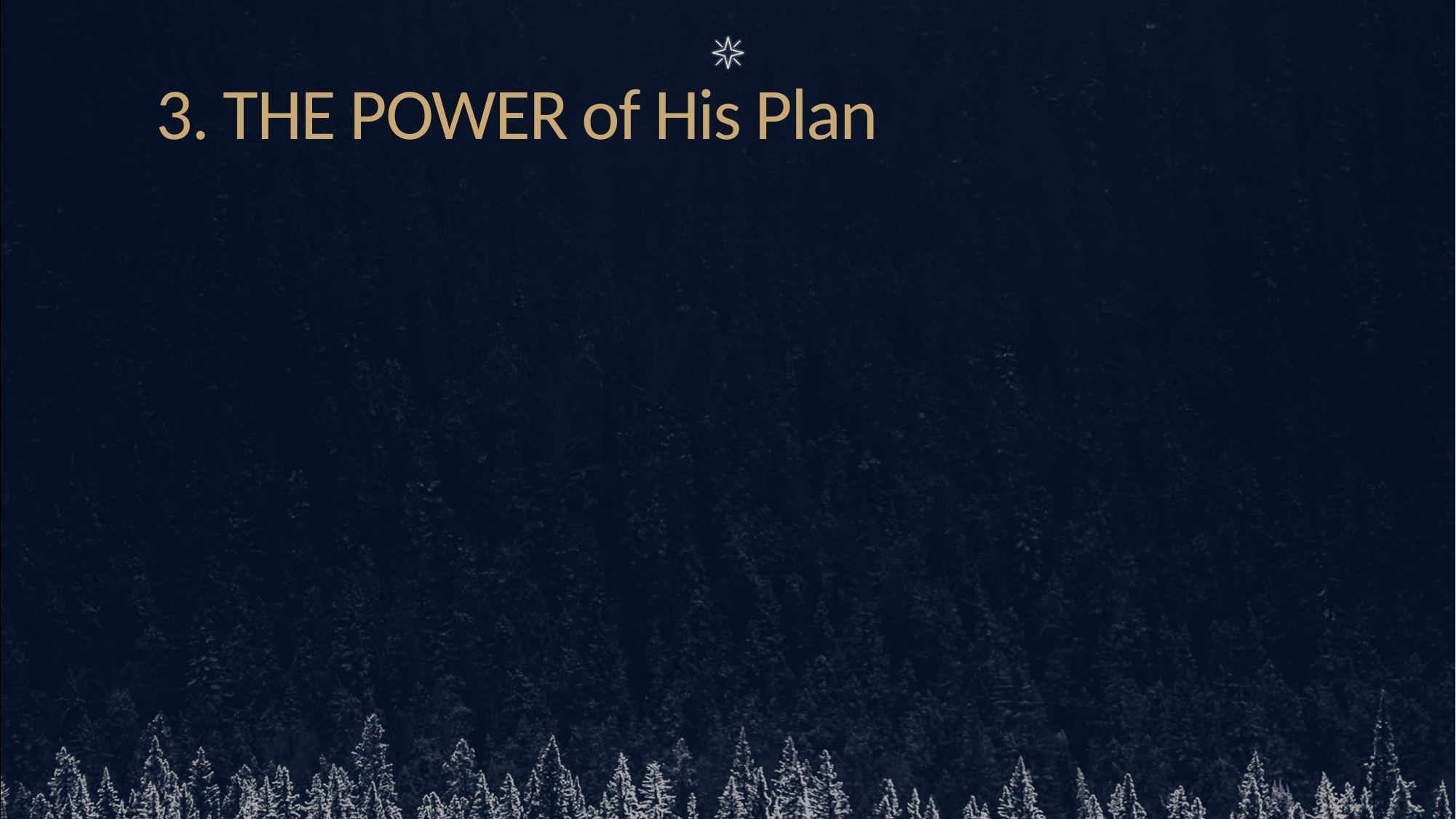

# 3. THE POWER of His Plan